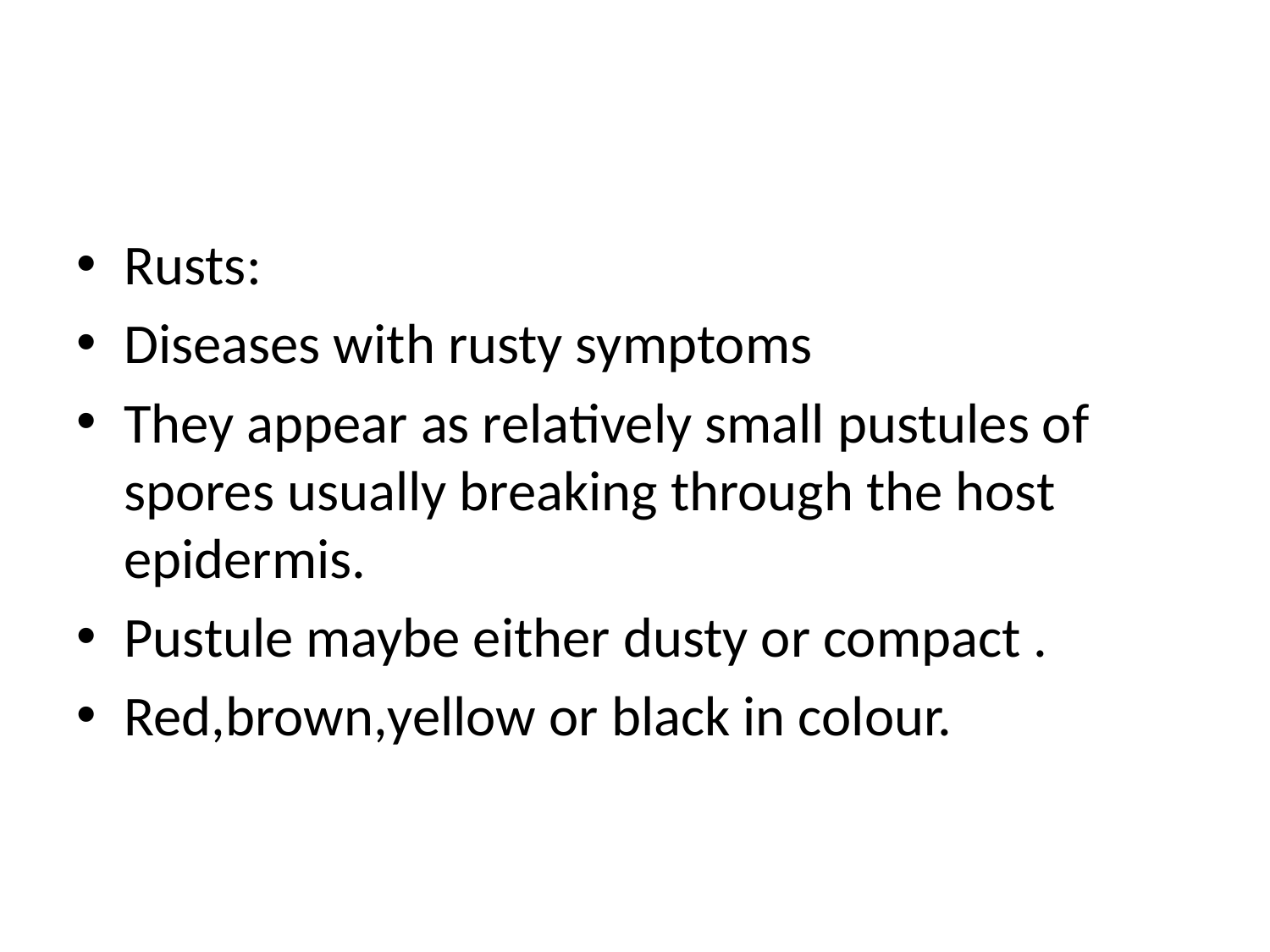

#
Rusts:
Diseases with rusty symptoms
They appear as relatively small pustules of spores usually breaking through the host epidermis.
Pustule maybe either dusty or compact .
Red,brown,yellow or black in colour.